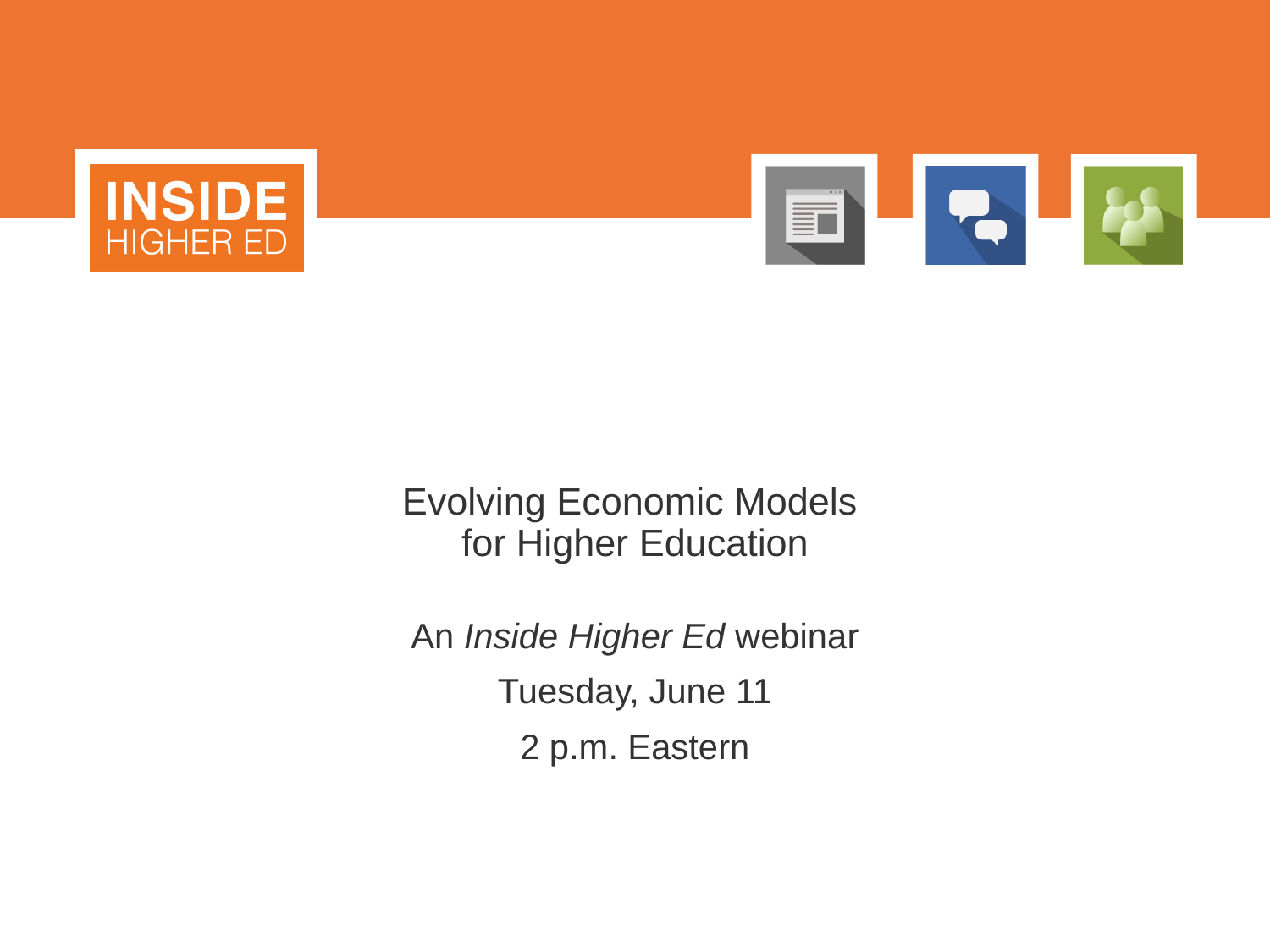

# Evolving Economic Models for Higher Education
An Inside Higher Ed webinar
Tuesday, June 11
2 p.m. Eastern